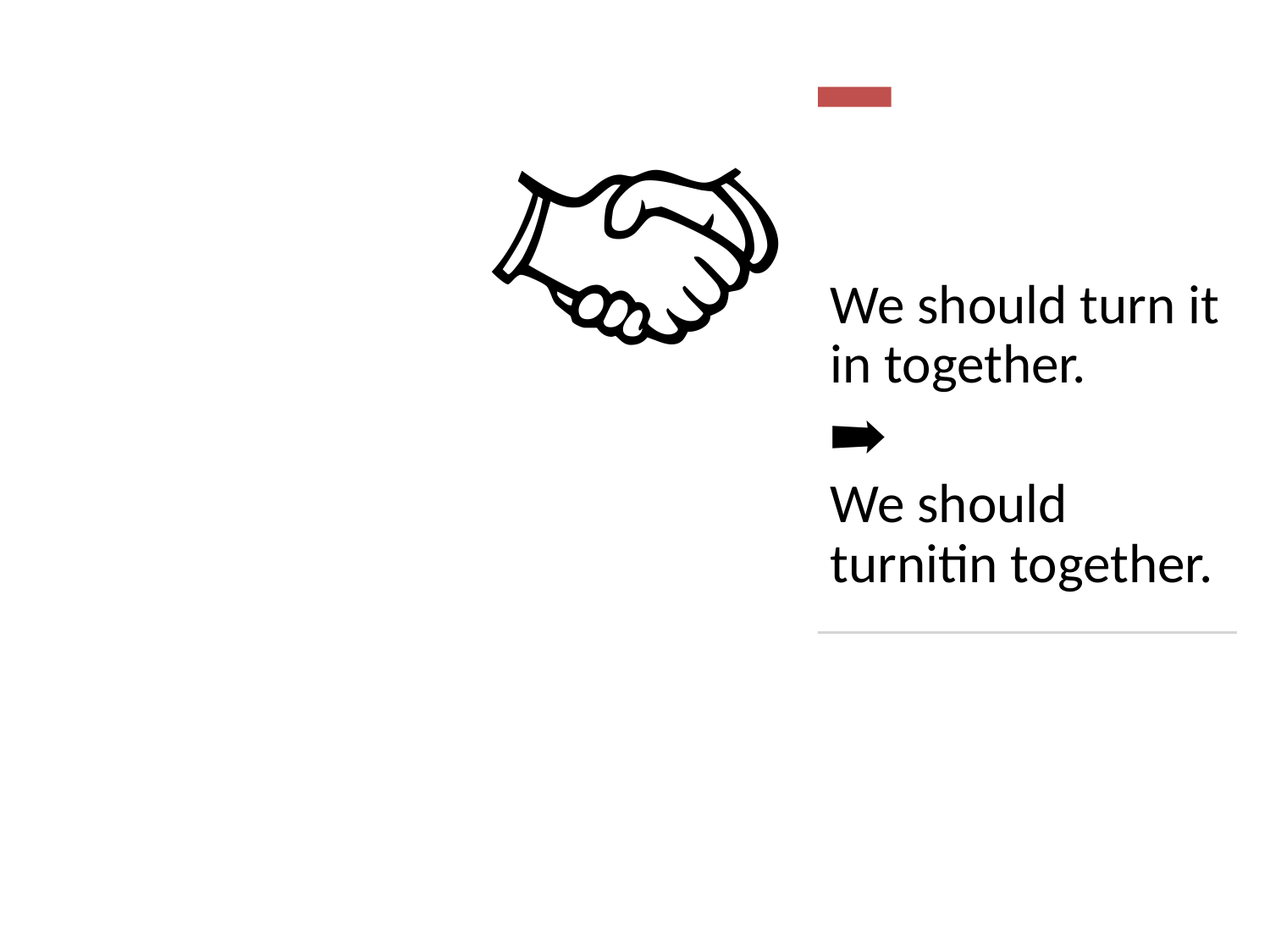

🤝

We should turn it in together.
➡️
We should turnitin together.